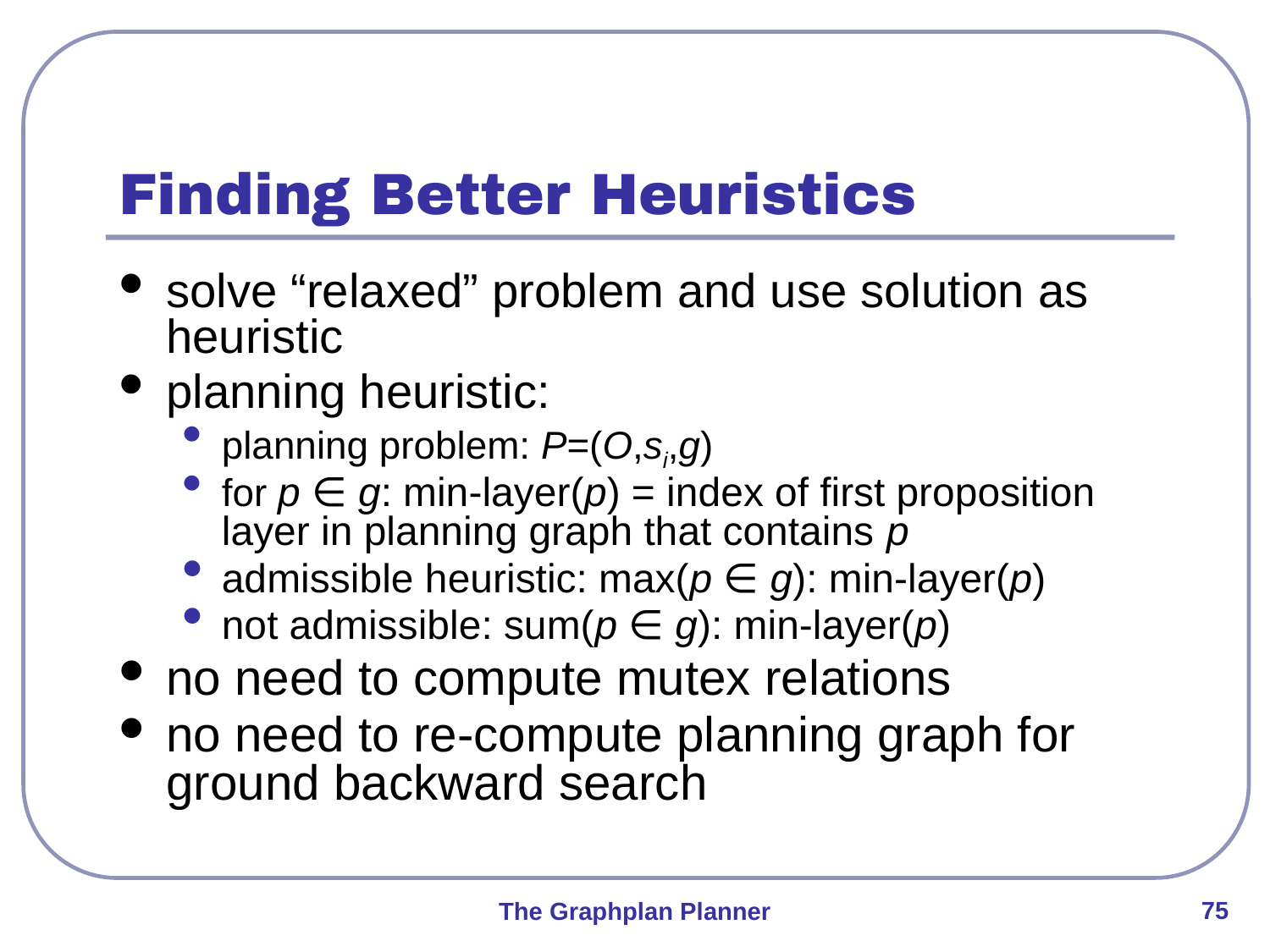

# Finding Better Heuristics
solve “relaxed” problem and use solution as heuristic
planning heuristic:
planning problem: P=(O,si,g)
for p ∈ g: min-layer(p) = index of first proposition layer in planning graph that contains p
admissible heuristic: max(p ∈ g): min-layer(p)
not admissible: sum(p ∈ g): min-layer(p)
no need to compute mutex relations
no need to re-compute planning graph for ground backward search
75
The Graphplan Planner